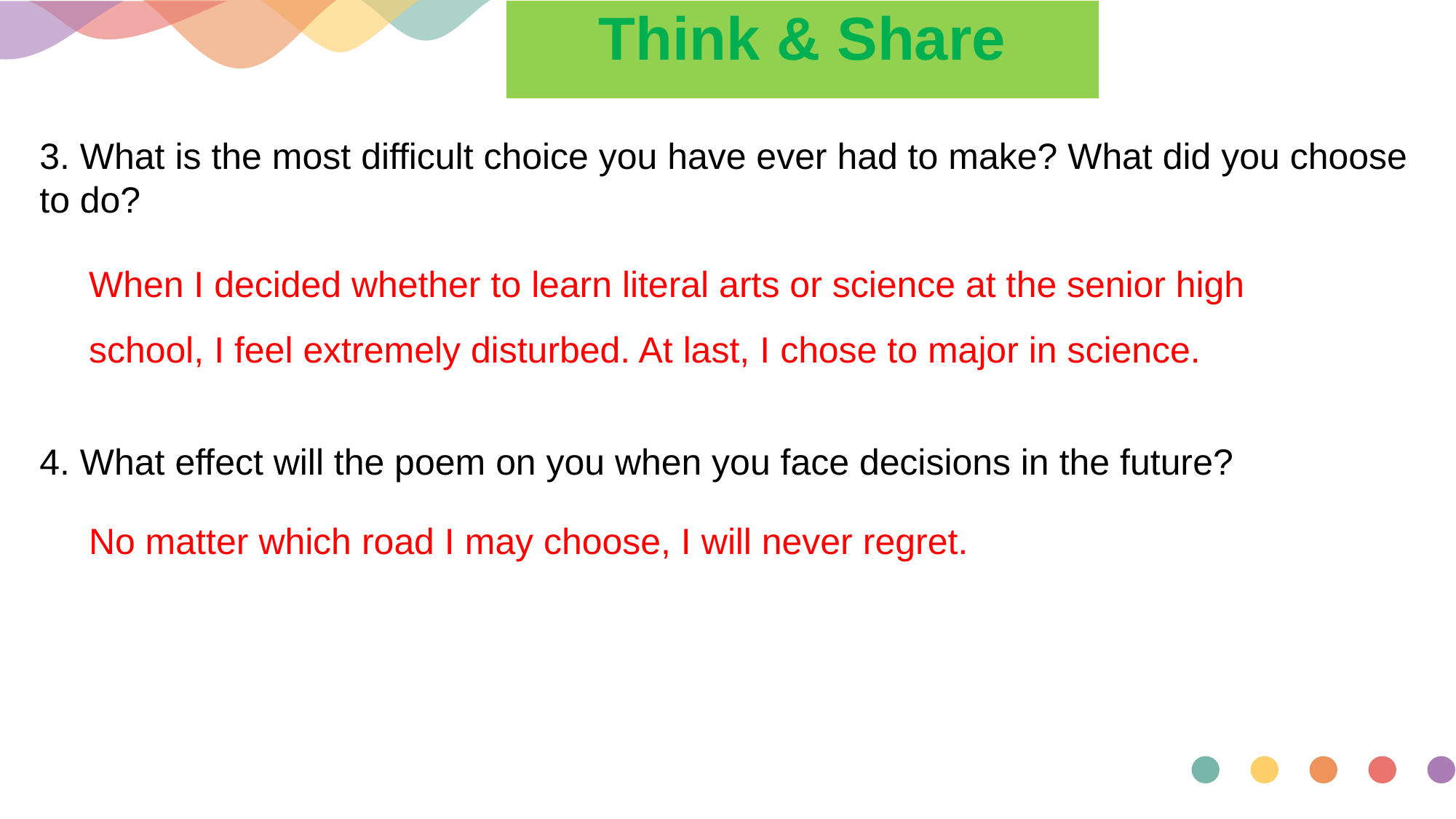

| Think & Share |
| --- |
3. What is the most difficult choice you have ever had to make? What did you choose to do?

4. What effect will the poem on you when you face decisions in the future?

When I decided whether to learn literal arts or science at the senior high school, I feel extremely disturbed. At last, I chose to major in science.
No matter which road I may choose, I will never regret.